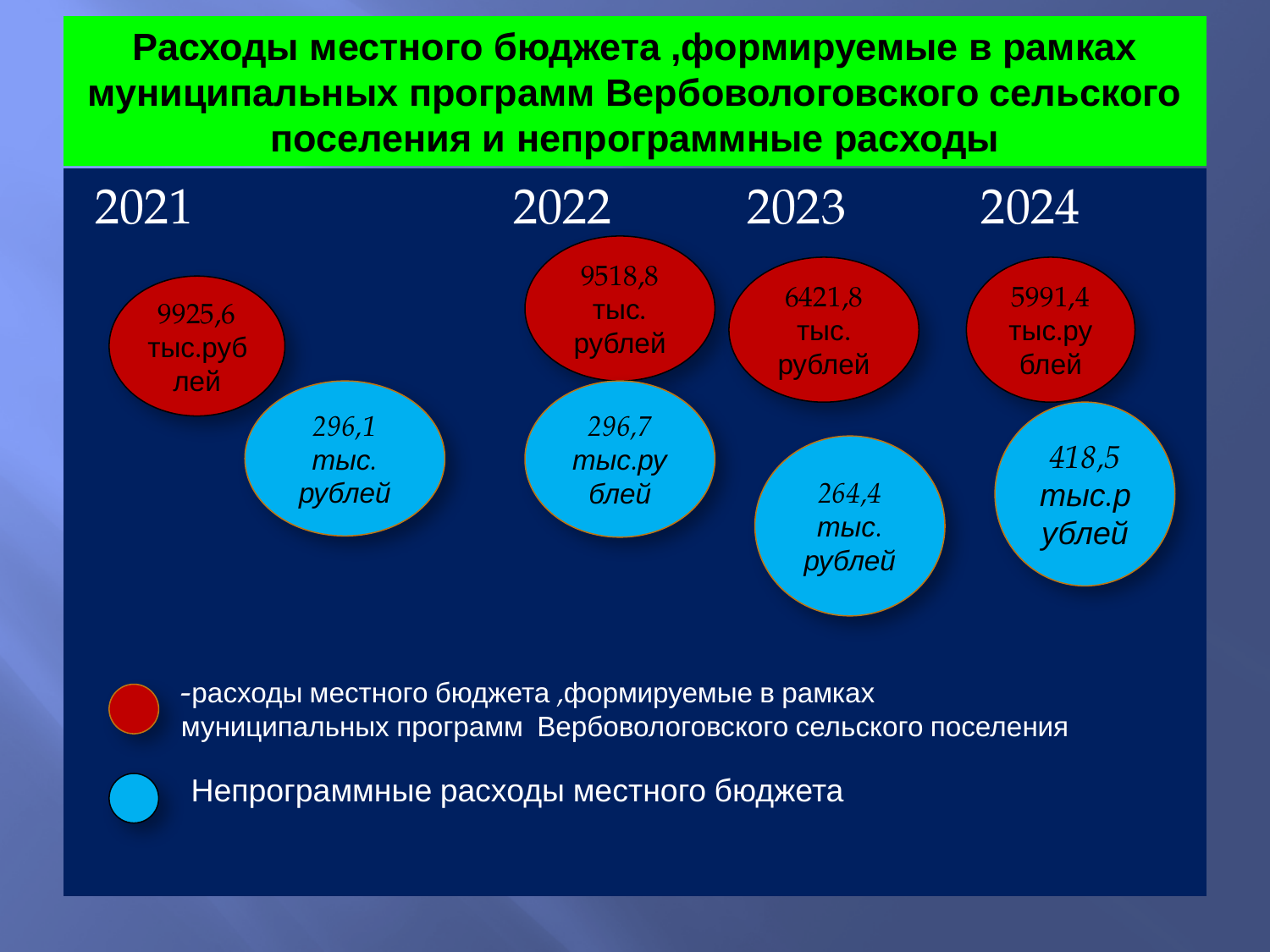

# Расходы местного бюджета ,формируемые в рамках муниципальных программ Вербовологовского сельского поселения и непрограммные расходы
2021                          2022           2023           2024
9518,8 тыс. рублей
6421,8 тыс. рублей
5991,4 тыс.рублей
9925,6 тыс.рублей
296,1 тыс. рублей
296,7 тыс.рублей
418,5 тыс.рублей
264,4 тыс. рублей
-расходы местного бюджета ,формируемые в рамках муниципальных программ  Вербовологовского сельского поселения

Непрограммные расходы местного бюджета